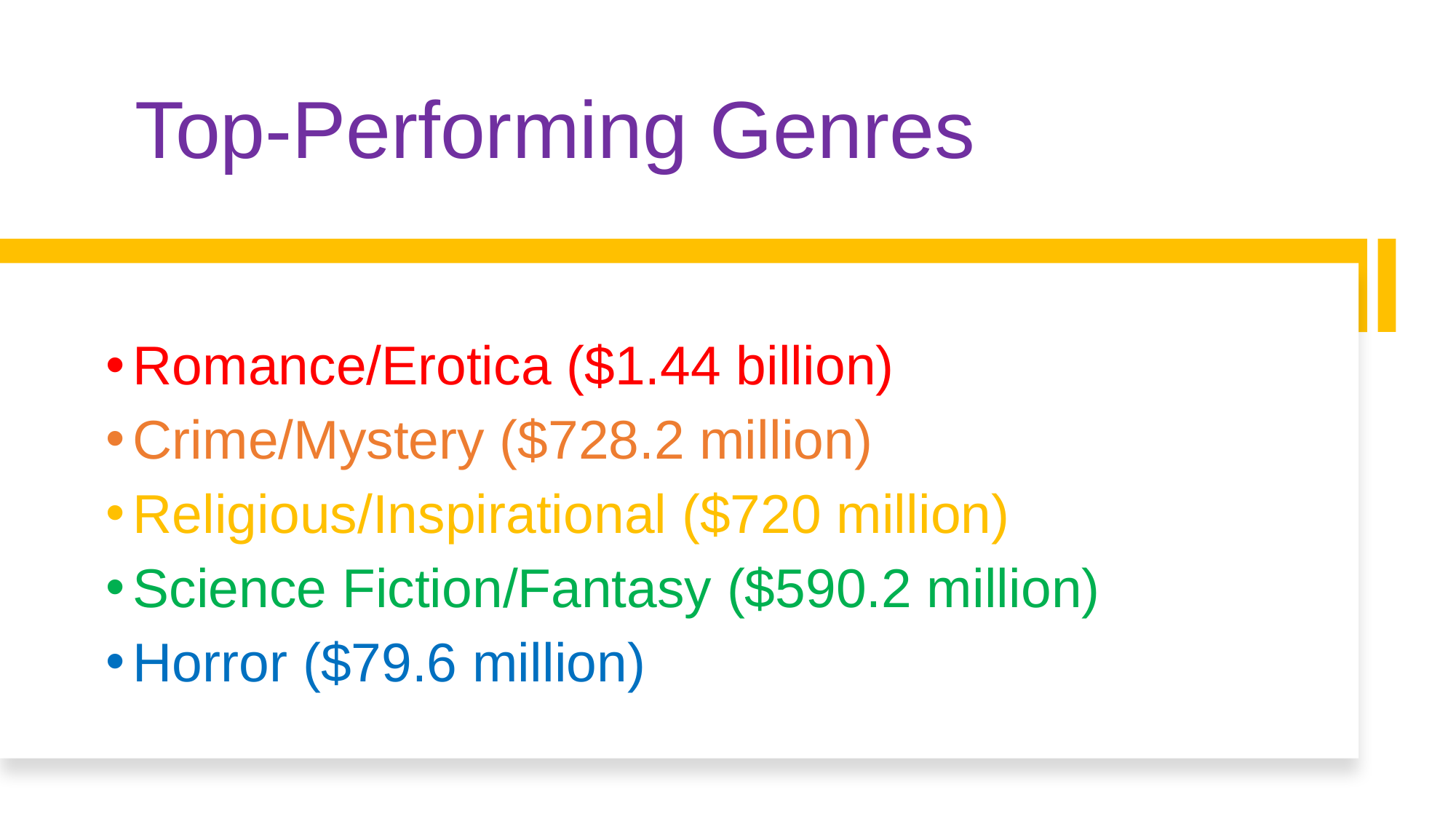

# Top-Performing Genres

Romance/Erotica ($1.44 billion)
Crime/Mystery ($728.2 million)
Religious/Inspirational ($720 million)
Science Fiction/Fantasy ($590.2 million)
Horror ($79.6 million)